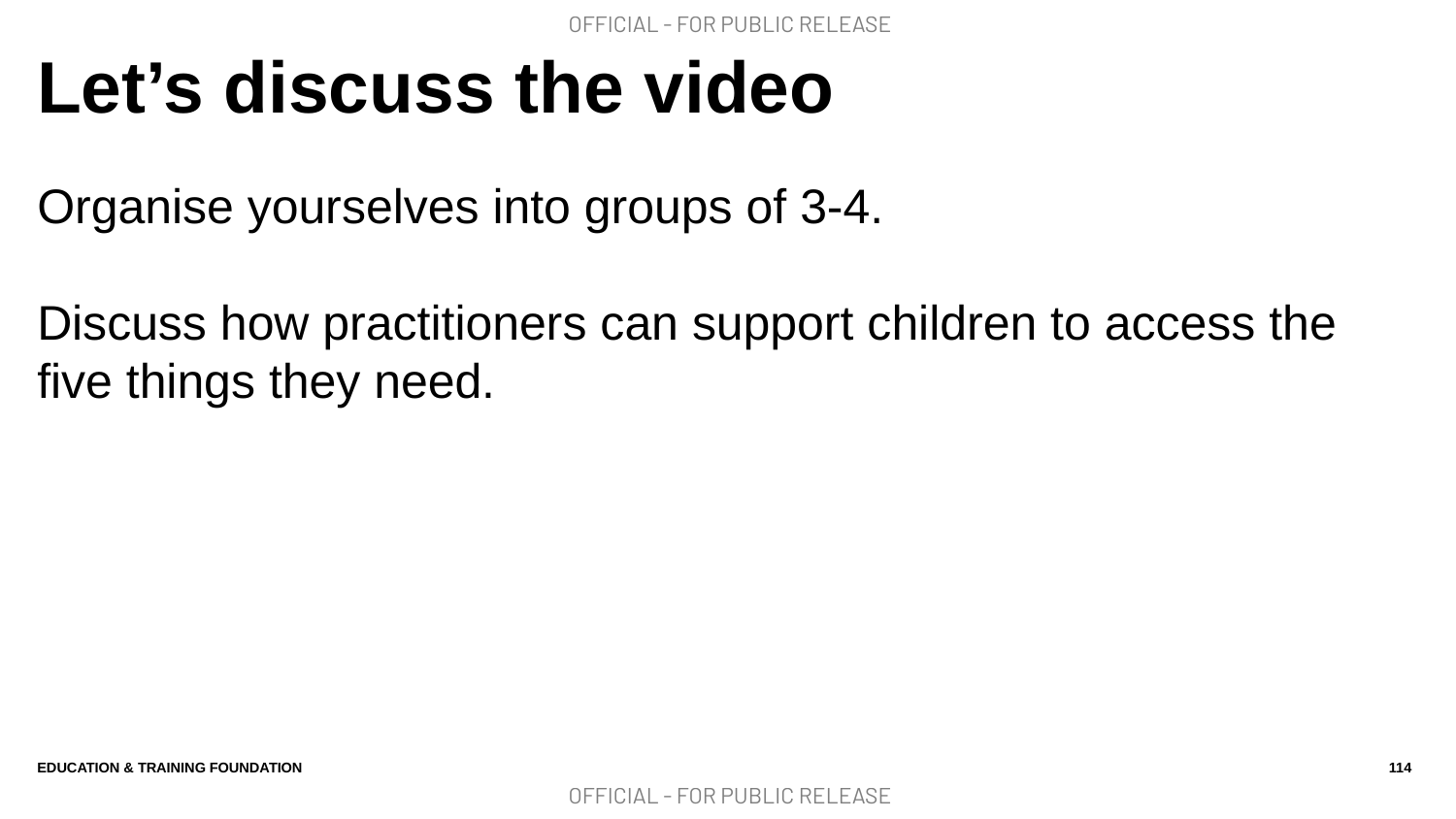

# Let’s discuss the video
Organise yourselves into groups of 3-4.

Discuss how practitioners can support children to access the five things they need.

Education & Training Foundation
114